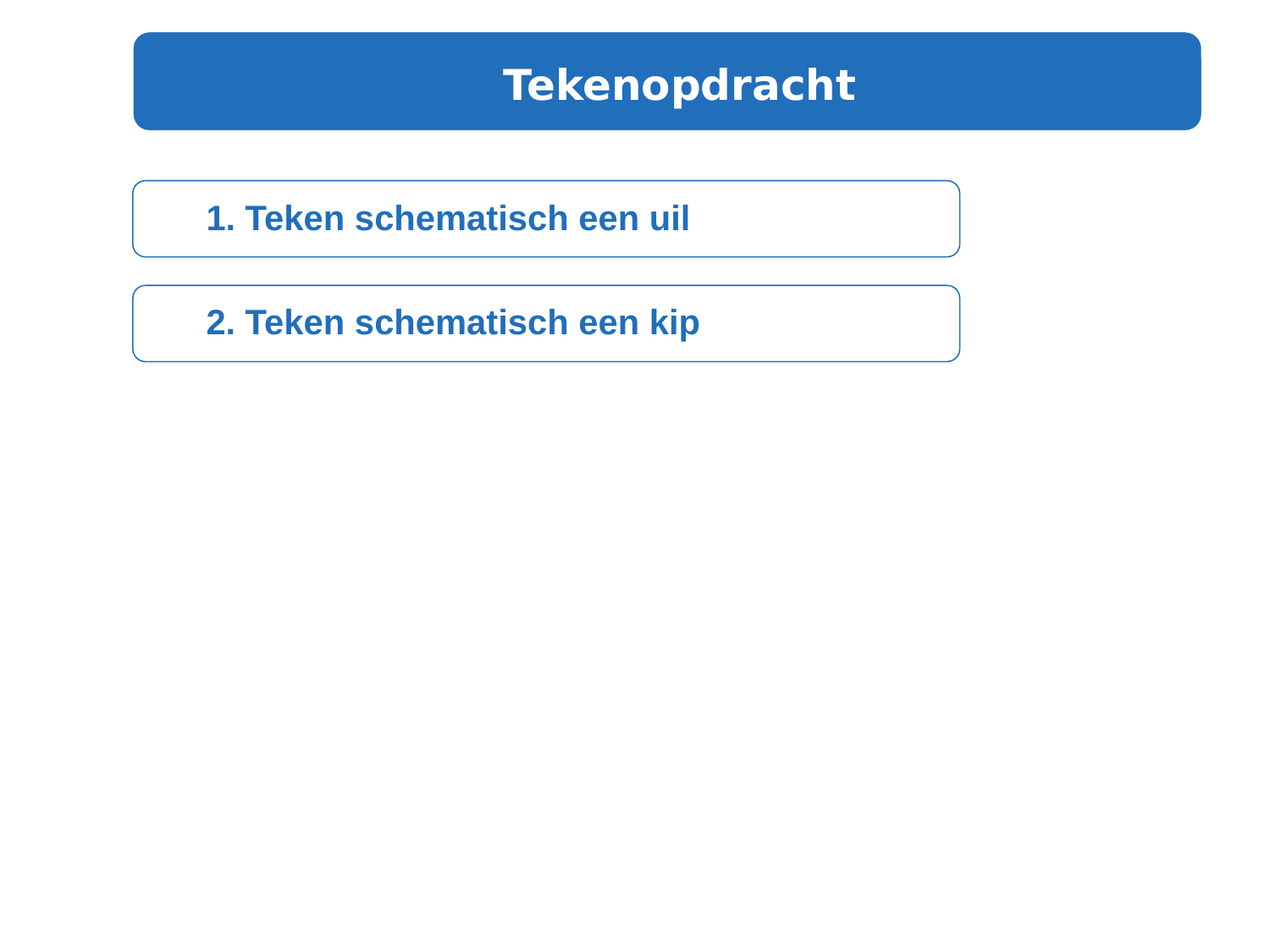

Tekenopdracht
1. Teken schematisch een uil
2. Teken schematisch een kip